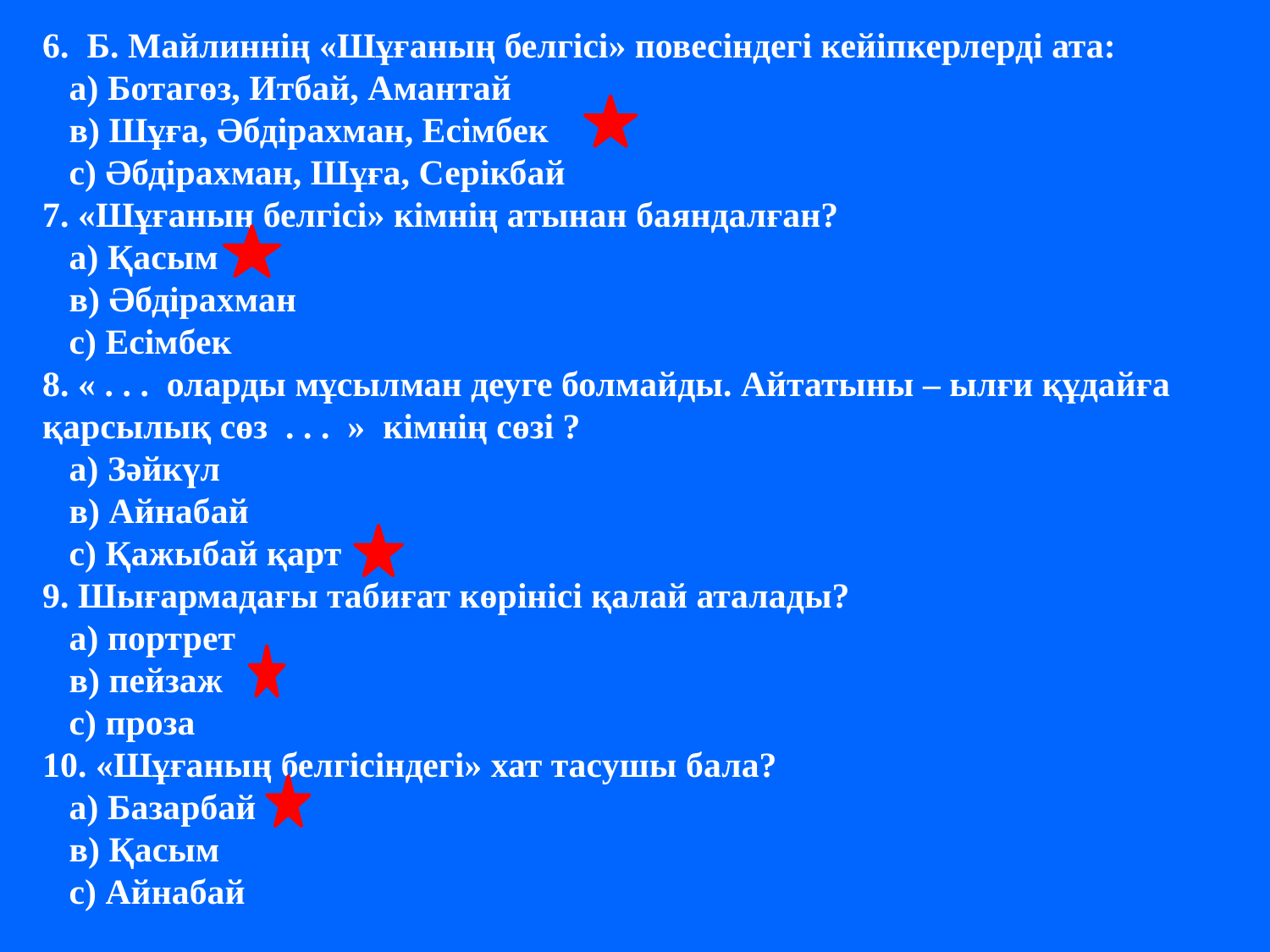

6.  Б. Майлиннің «Шұғаның белгісі» повесіндегі кейіпкерлерді ата:
   а) Ботагөз, Итбай, Амантай
   в) Шұға, Әбдірахман, Есімбек
   с) Әбдірахман, Шұға, Серікбай
7. «Шұғаның белгісі» кімнің атынан баяндалған?
   а) Қасым
   в) Әбдірахман
   с) Есімбек
8. « . . .  оларды мұсылман деуге болмайды. Айтатыны – ылғи құдайға қарсылық сөз  . . .  »  кімнің сөзі ?
   а) Зәйкүл
   в) Айнабай
   с) Қажыбай қарт
9. Шығармадағы табиғат көрінісі қалай аталады?
   а) портрет
   в) пейзаж
   с) проза
10. «Шұғаның белгісіндегі» хат тасушы бала?
   а) Базарбай
   в) Қасым
   с) Айнабай